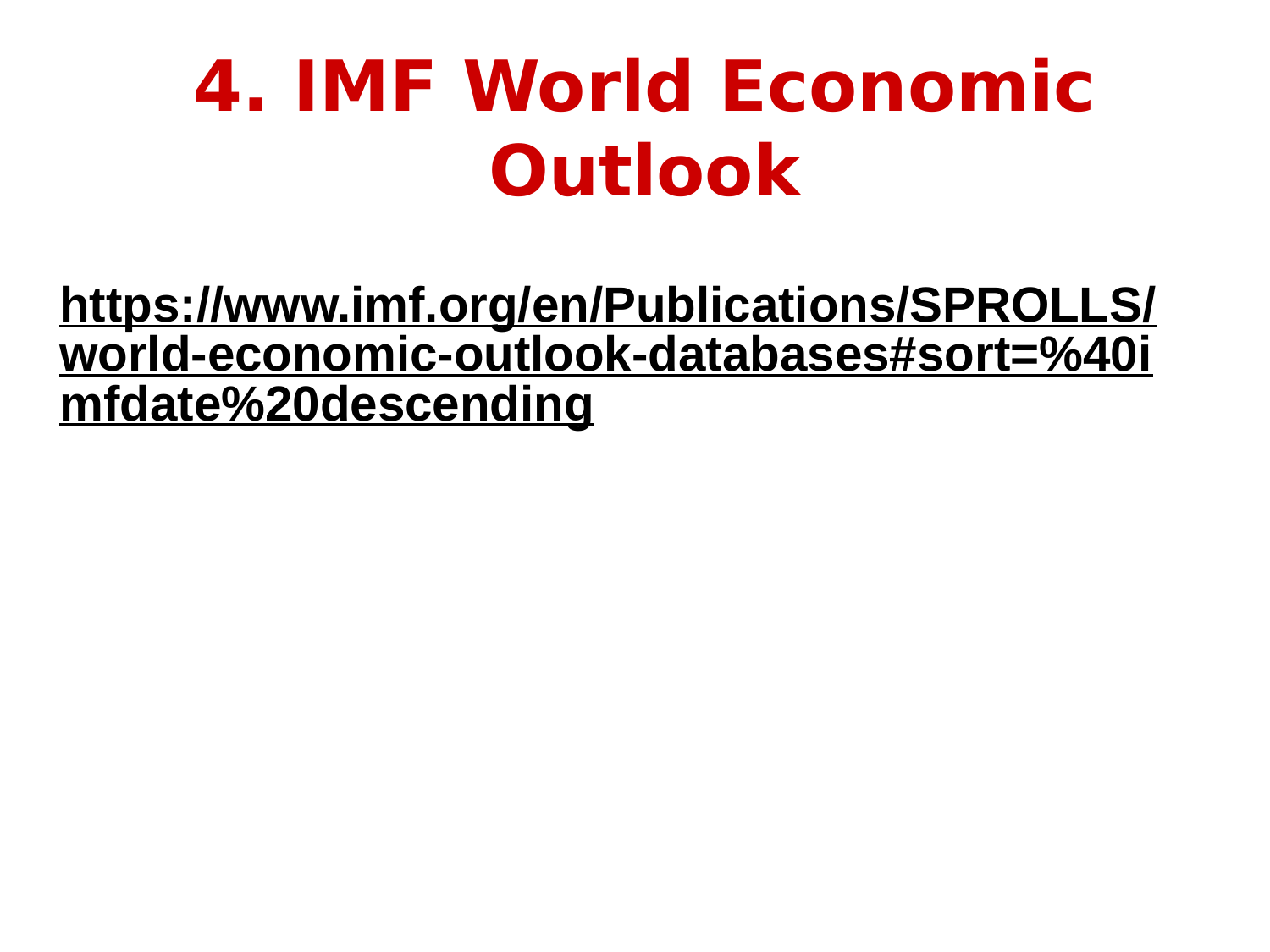

# 4. IMF World Economic Outlook
https://www.imf.org/en/Publications/SPROLLS/world-economic-outlook-databases#sort=%40imfdate%20descending